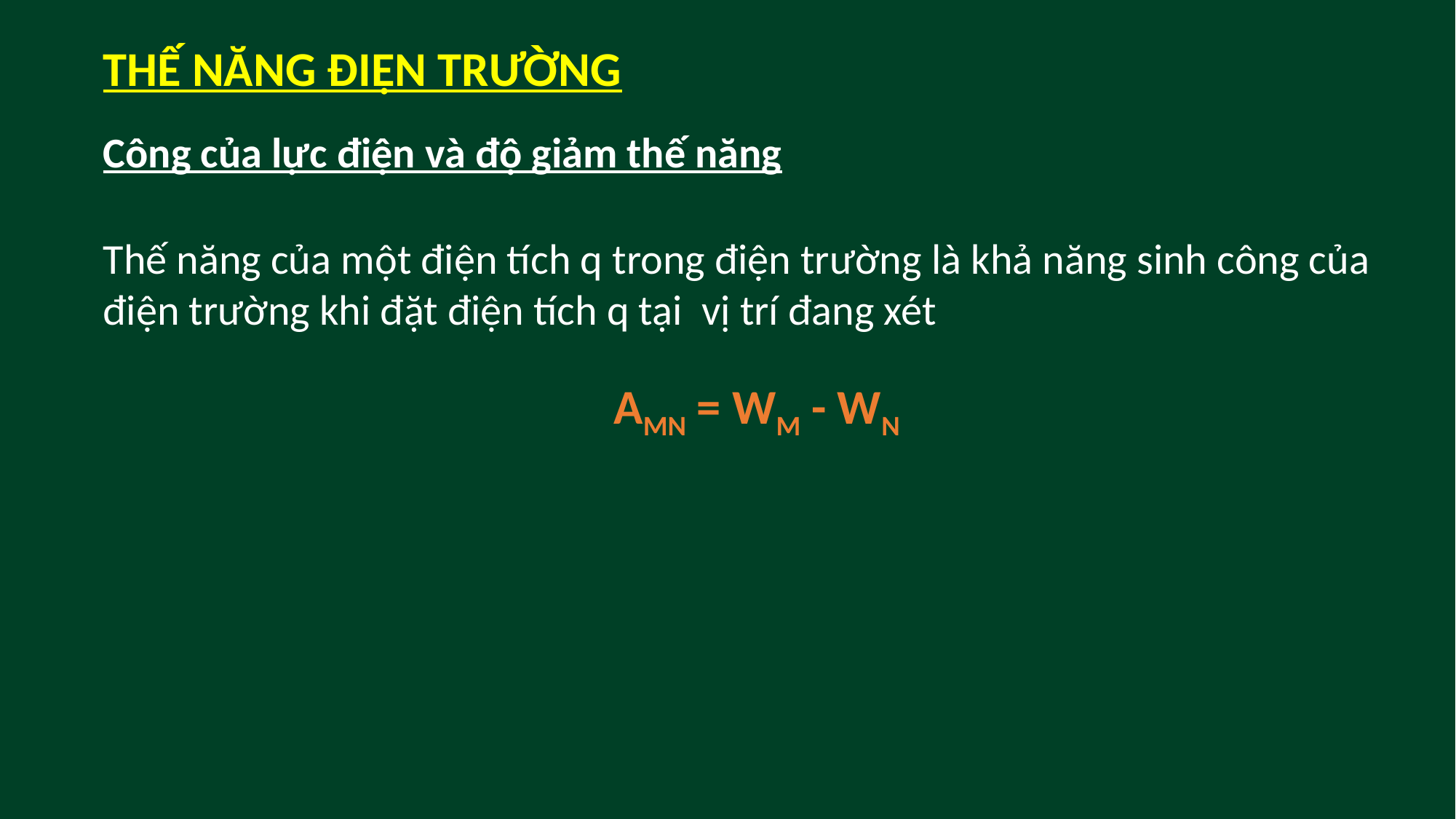

THẾ NĂNG ĐIỆN TRƯỜNG
Công của lực điện và độ giảm thế năng
Thế năng của một điện tích q trong điện trường là khả năng sinh công của điện trường khi đặt điện tích q tại  vị trí đang xét
AMN = WM - WN